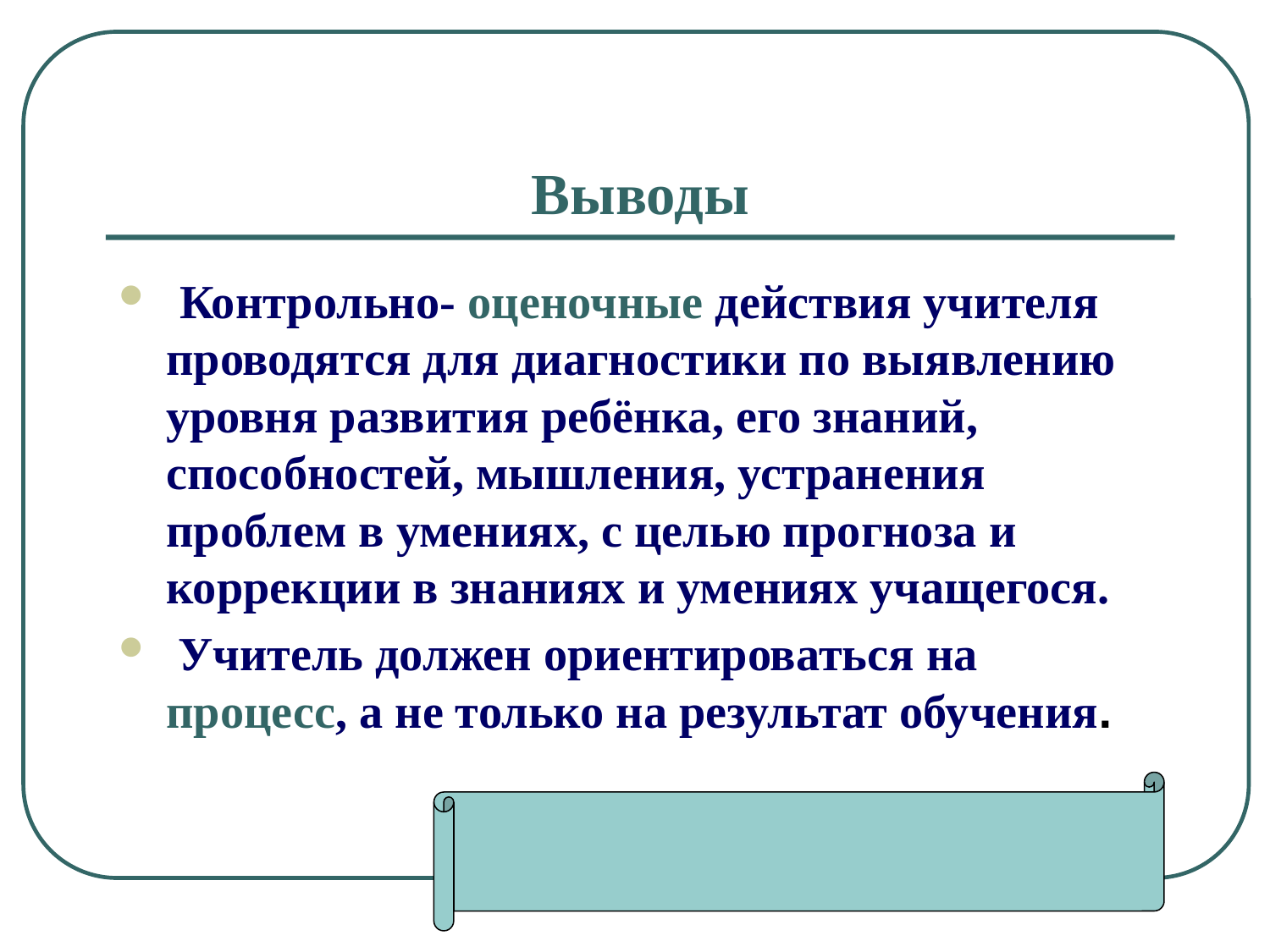

# Выводы
 Контрольно- оценочные действия учителя проводятся для диагностики по выявлению уровня развития ребёнка, его знаний, способностей, мышления, устранения проблем в умениях, с целью прогноза и коррекции в знаниях и умениях учащегося.
 Учитель должен ориентироваться на процесс, а не только на результат обучения.